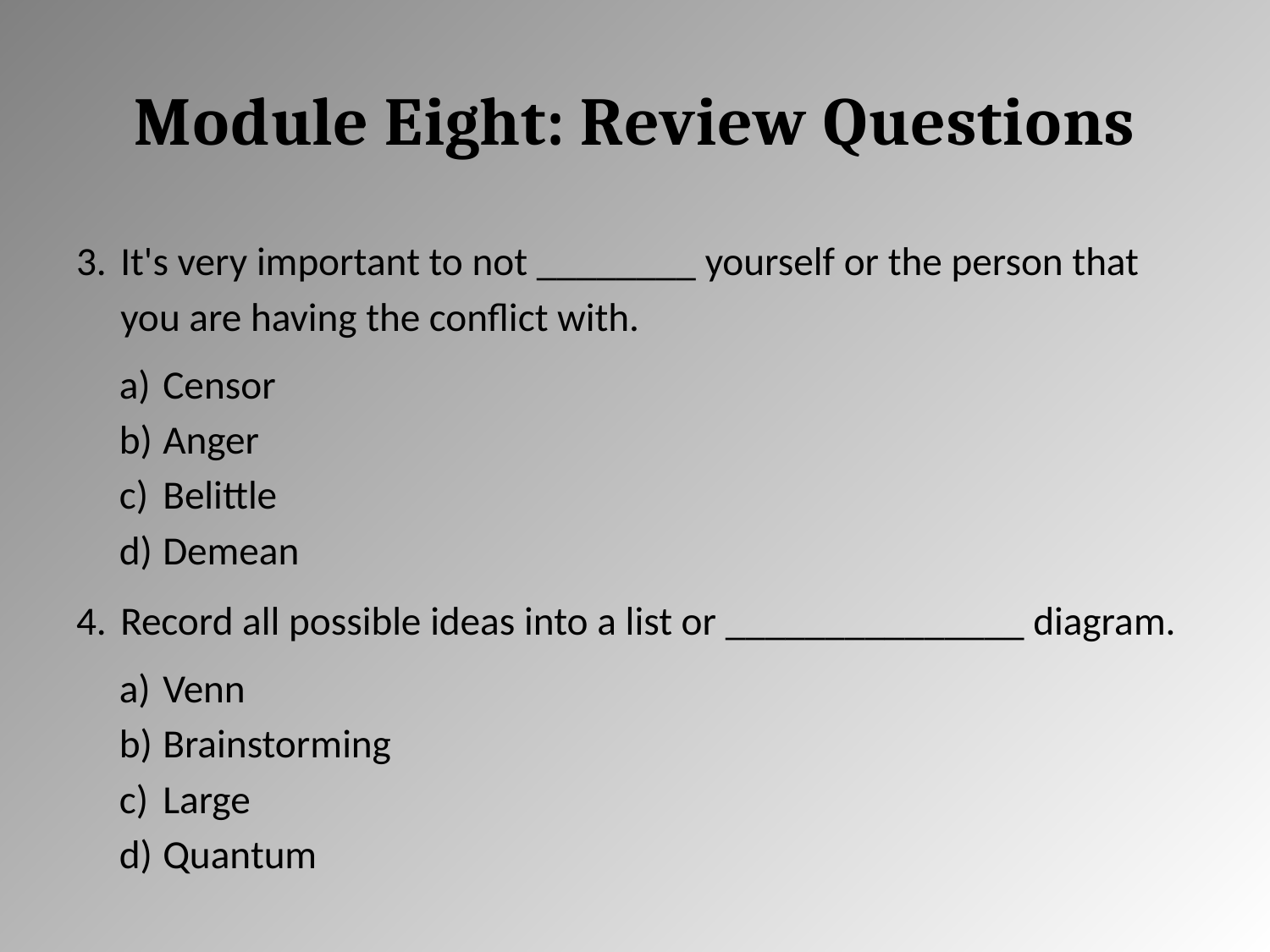

# Module Eight: Review Questions
It's very important to not ________ yourself or the person that you are having the conflict with.
Censor
Anger
Belittle
Demean
Record all possible ideas into a list or _______________ diagram.
Venn
Brainstorming
Large
Quantum